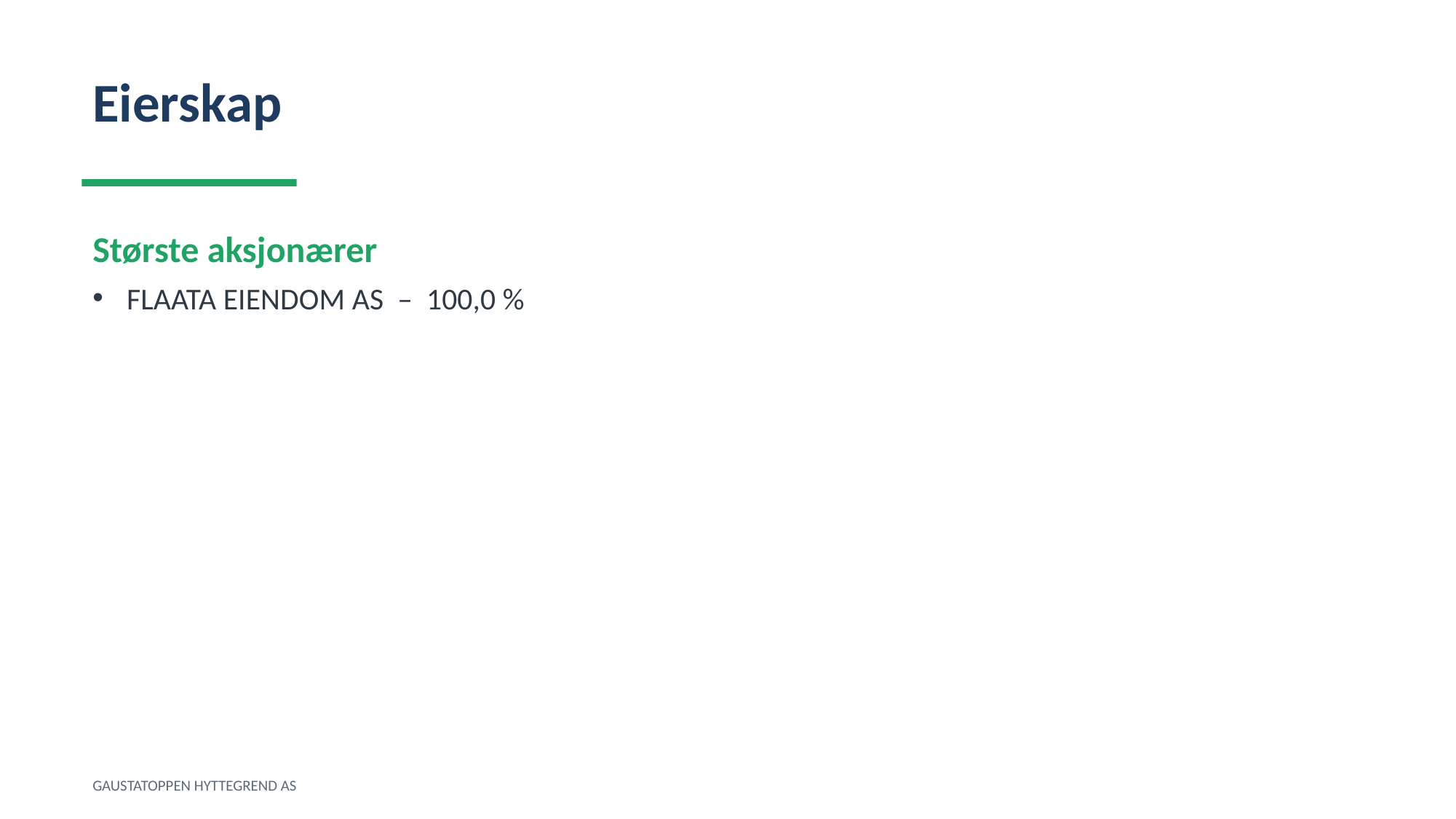

Eierskap

Største aksjonærer
FLAATA EIENDOM AS  –  100,0 %
GAUSTATOPPEN HYTTEGREND AS